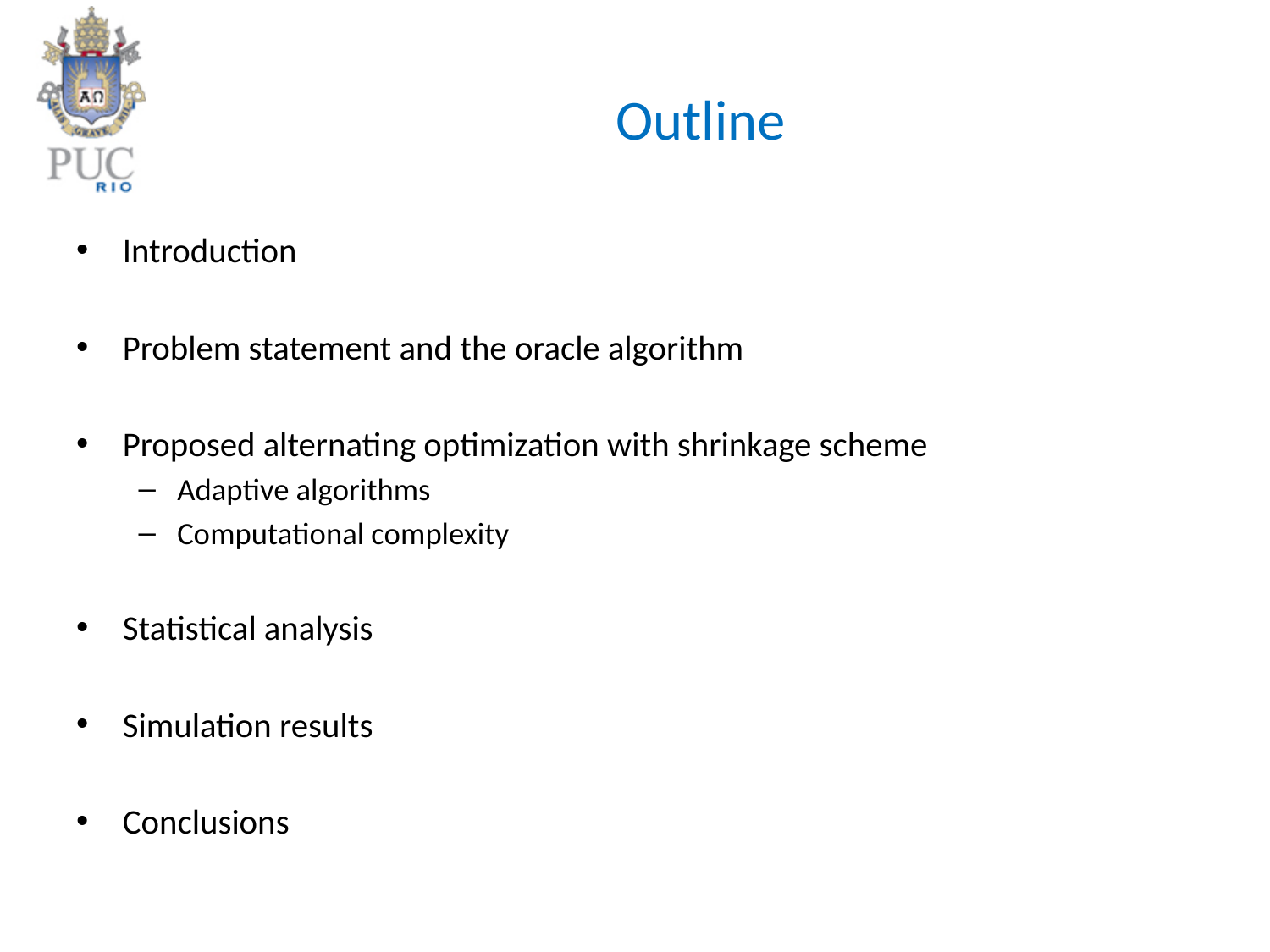

# Outline
Introduction

Problem statement and the oracle algorithm

Proposed alternating optimization with shrinkage scheme
Adaptive algorithms
Computational complexity

Statistical analysis

Simulation results

Conclusions